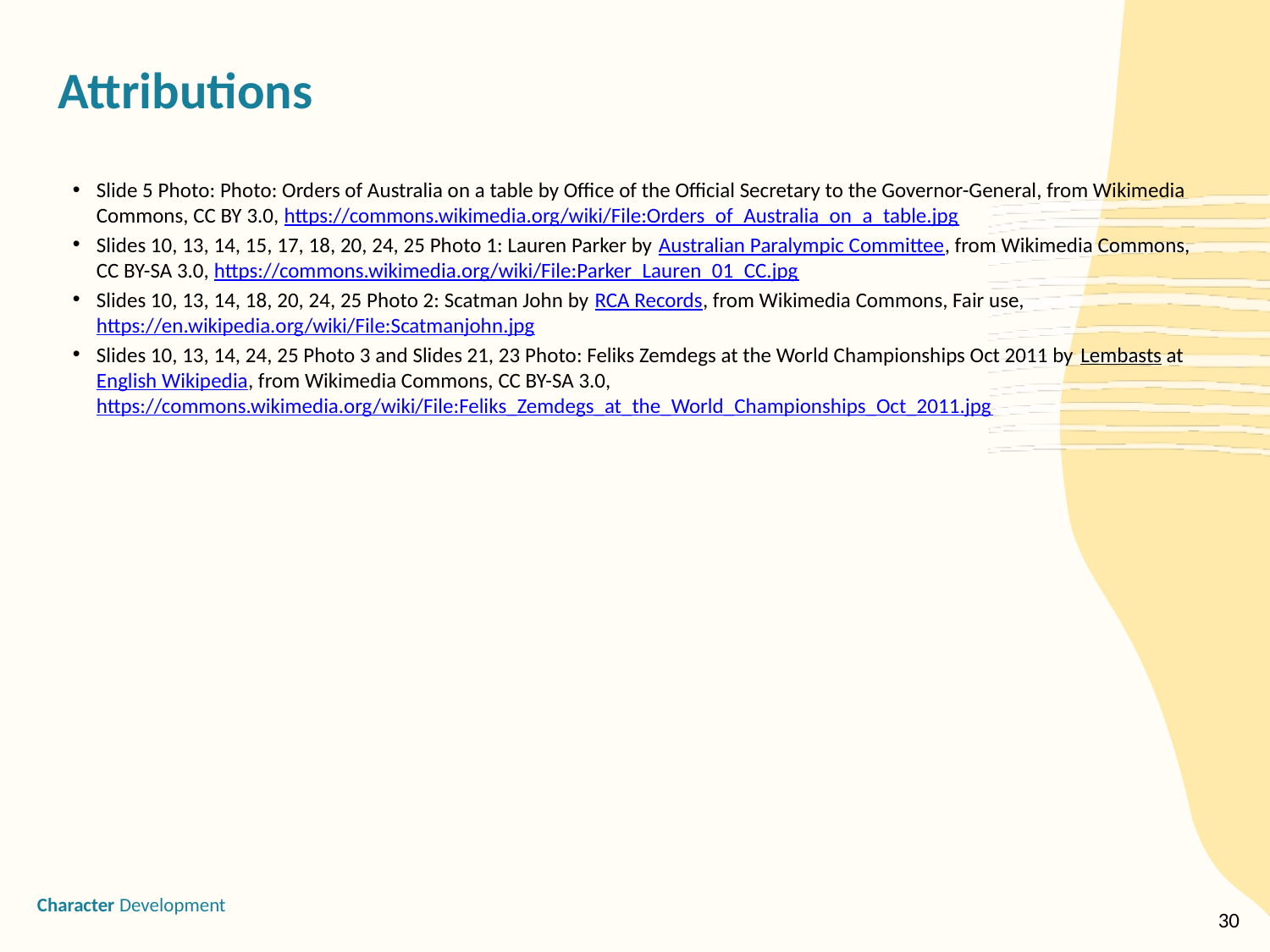

Attributions
Slide 5 Photo: Photo: Orders of Australia on a table by Office of the Official Secretary to the Governor-General, from Wikimedia Commons, CC BY 3.0, https://commons.wikimedia.org/wiki/File:Orders_of_Australia_on_a_table.jpg
Slides 10, 13, 14, 15, 17, 18, 20, 24, 25 Photo 1: Lauren Parker by Australian Paralympic Committee, from Wikimedia Commons, CC BY-SA 3.0, https://commons.wikimedia.org/wiki/File:Parker_Lauren_01_CC.jpg
Slides 10, 13, 14, 18, 20, 24, 25 Photo 2: Scatman John by RCA Records, from Wikimedia Commons, Fair use, https://en.wikipedia.org/wiki/File:Scatmanjohn.jpg
Slides 10, 13, 14, 24, 25 Photo 3 and Slides 21, 23 Photo: Feliks Zemdegs at the World Championships Oct 2011 by Lembasts at English Wikipedia, from Wikimedia Commons, CC BY-SA 3.0, https://commons.wikimedia.org/wiki/File:Feliks_Zemdegs_at_the_World_Championships_Oct_2011.jpg